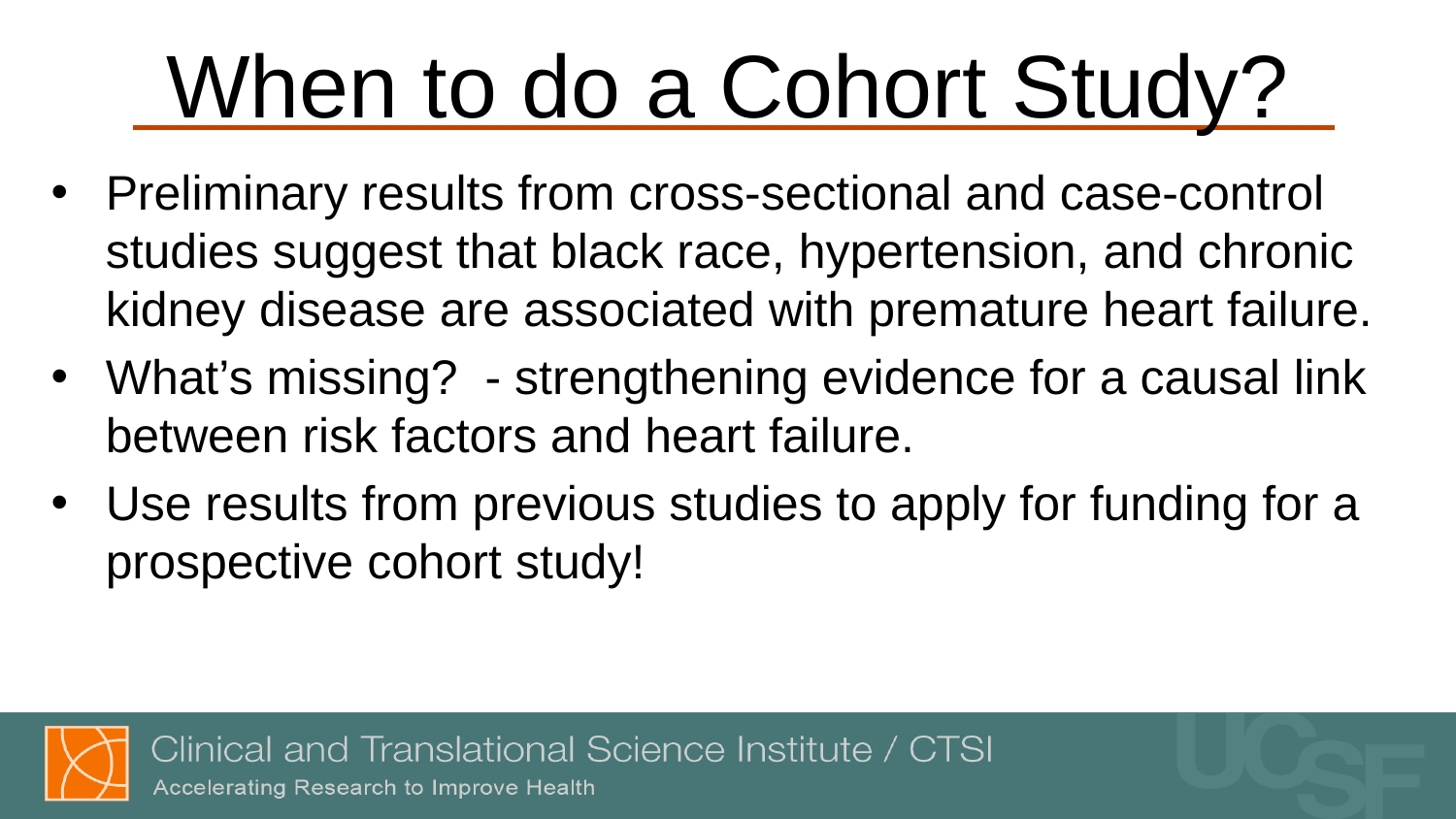

# When to do a Cohort Study?
Preliminary results from cross-sectional and case-control studies suggest that black race, hypertension, and chronic kidney disease are associated with premature heart failure.
What’s missing?  - strengthening evidence for a causal link between risk factors and heart failure.
Use results from previous studies to apply for funding for a prospective cohort study!